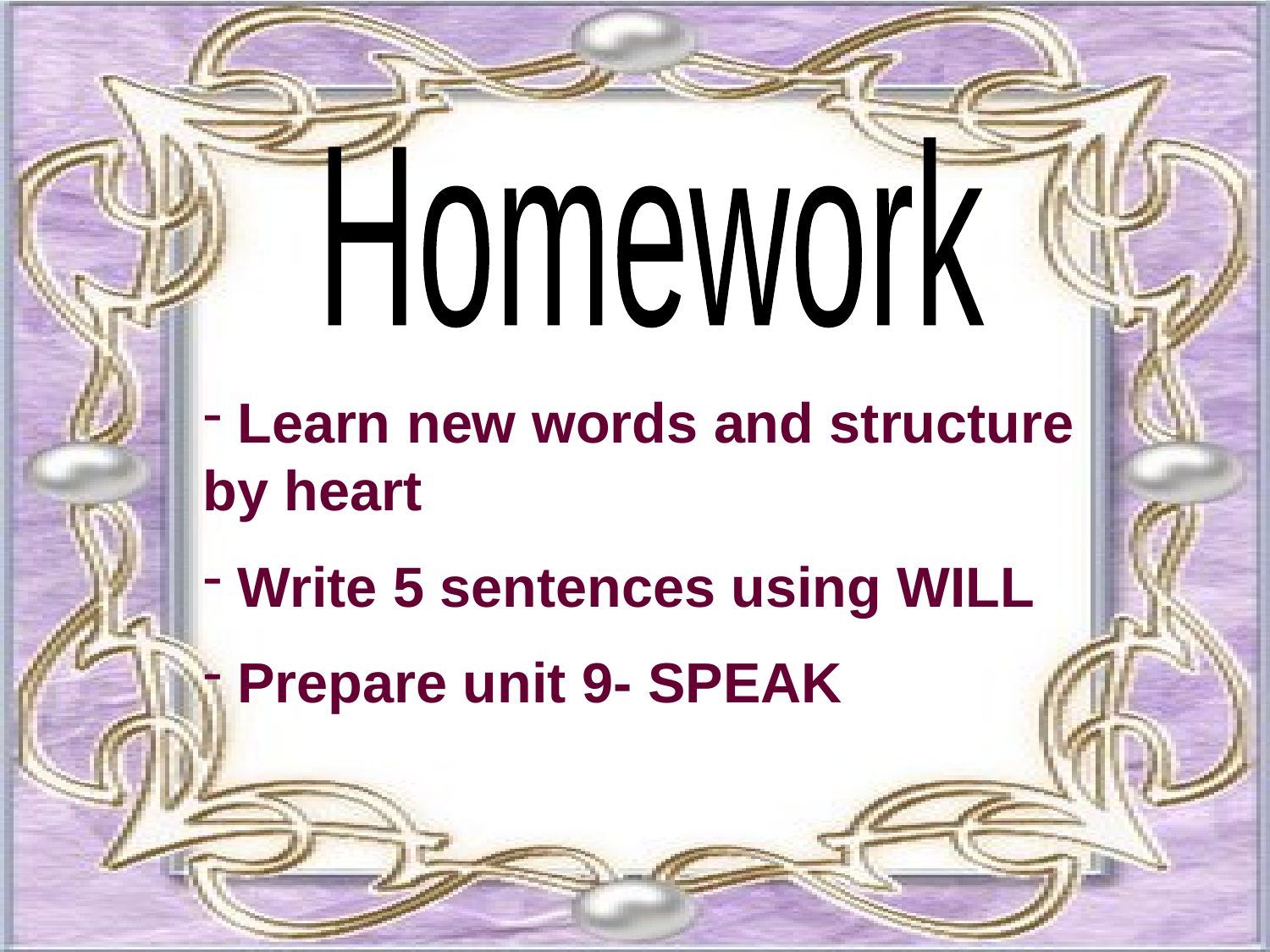

Homework
 Learn new words and structure by heart
 Write 5 sentences using WILL
 Prepare unit 9- SPEAK